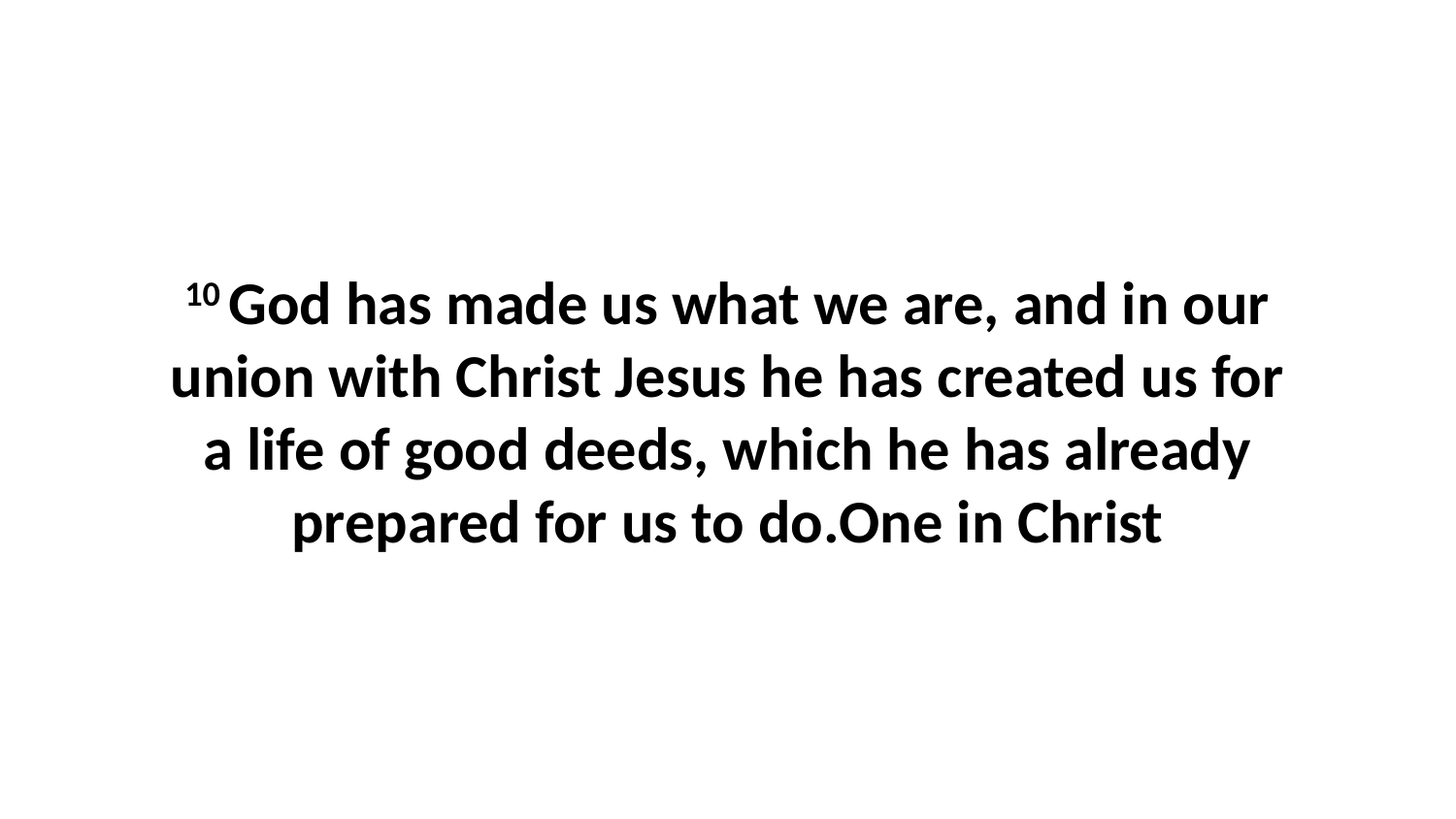

10 God has made us what we are, and in our union with Christ Jesus he has created us for a life of good deeds, which he has already prepared for us to do.One in Christ